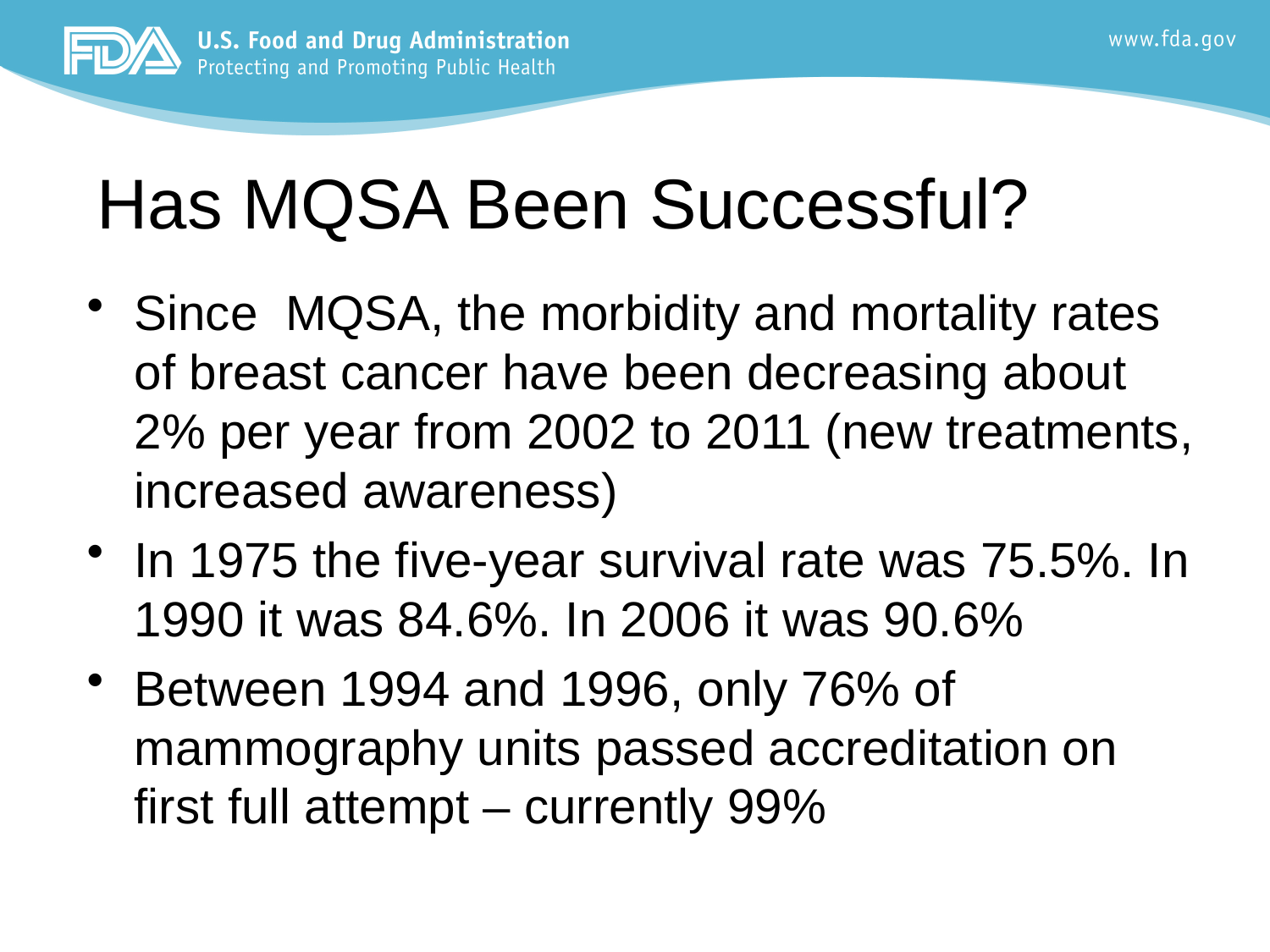

# Has MQSA Been Successful?
Since  MQSA, the morbidity and mortality rates of breast cancer have been decreasing about 2% per year from 2002 to 2011 (new treatments, increased awareness)
In 1975 the five-year survival rate was 75.5%. In 1990 it was 84.6%. In 2006 it was 90.6%
Between 1994 and 1996, only 76% of mammography units passed accreditation on first full attempt – currently 99%